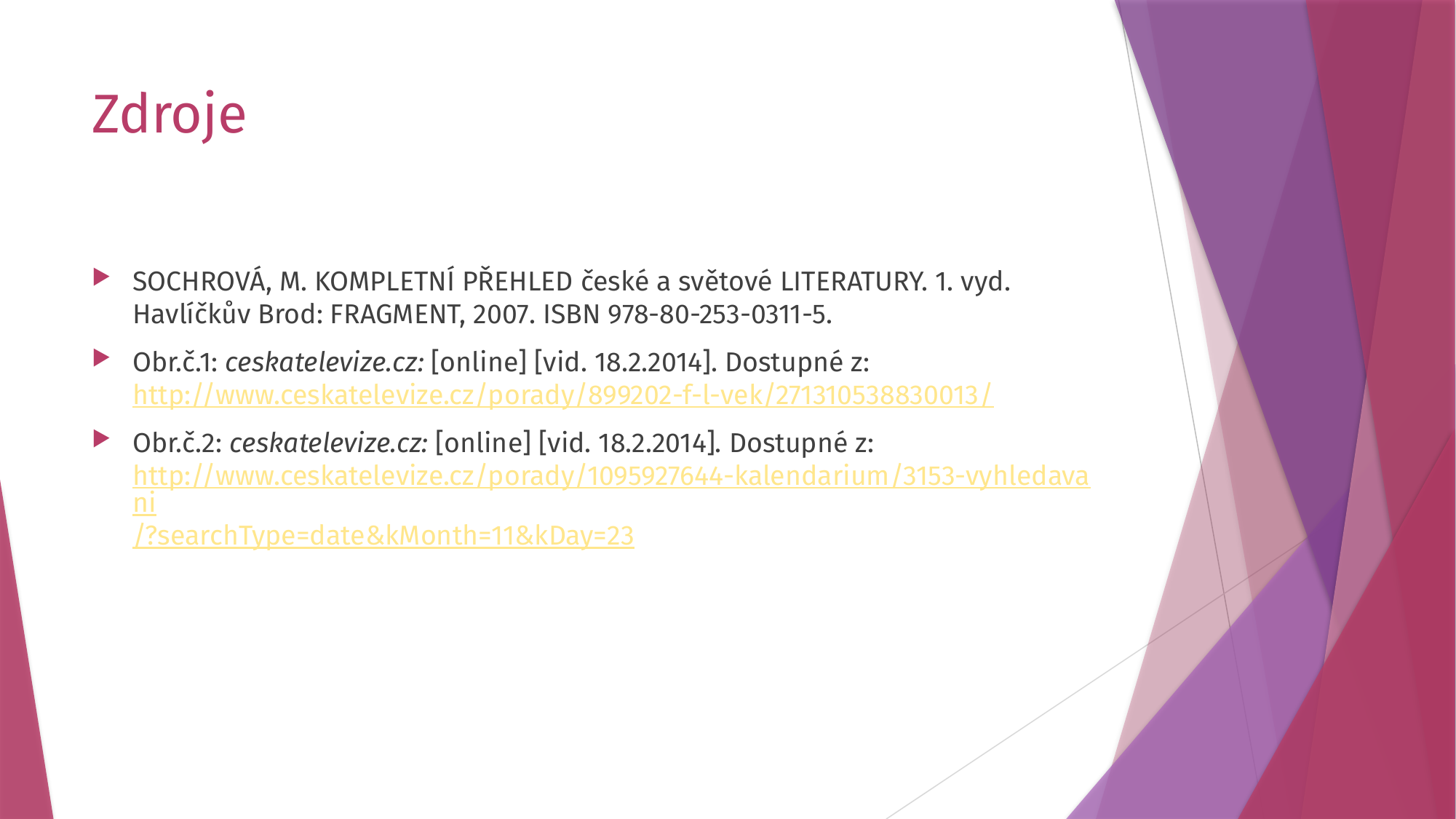

# Zdroje
SOCHROVÁ, M. KOMPLETNÍ PŘEHLED české a světové LITERATURY. 1. vyd. Havlíčkův Brod: FRAGMENT, 2007. ISBN 978-80-253-0311-5.
Obr.č.1: ceskatelevize.cz: [online] [vid. 18.2.2014]. Dostupné z: http://www.ceskatelevize.cz/porady/899202-f-l-vek/271310538830013/
Obr.č.2: ceskatelevize.cz: [online] [vid. 18.2.2014]. Dostupné z: http://www.ceskatelevize.cz/porady/1095927644-kalendarium/3153-vyhledavani/?searchType=date&kMonth=11&kDay=23